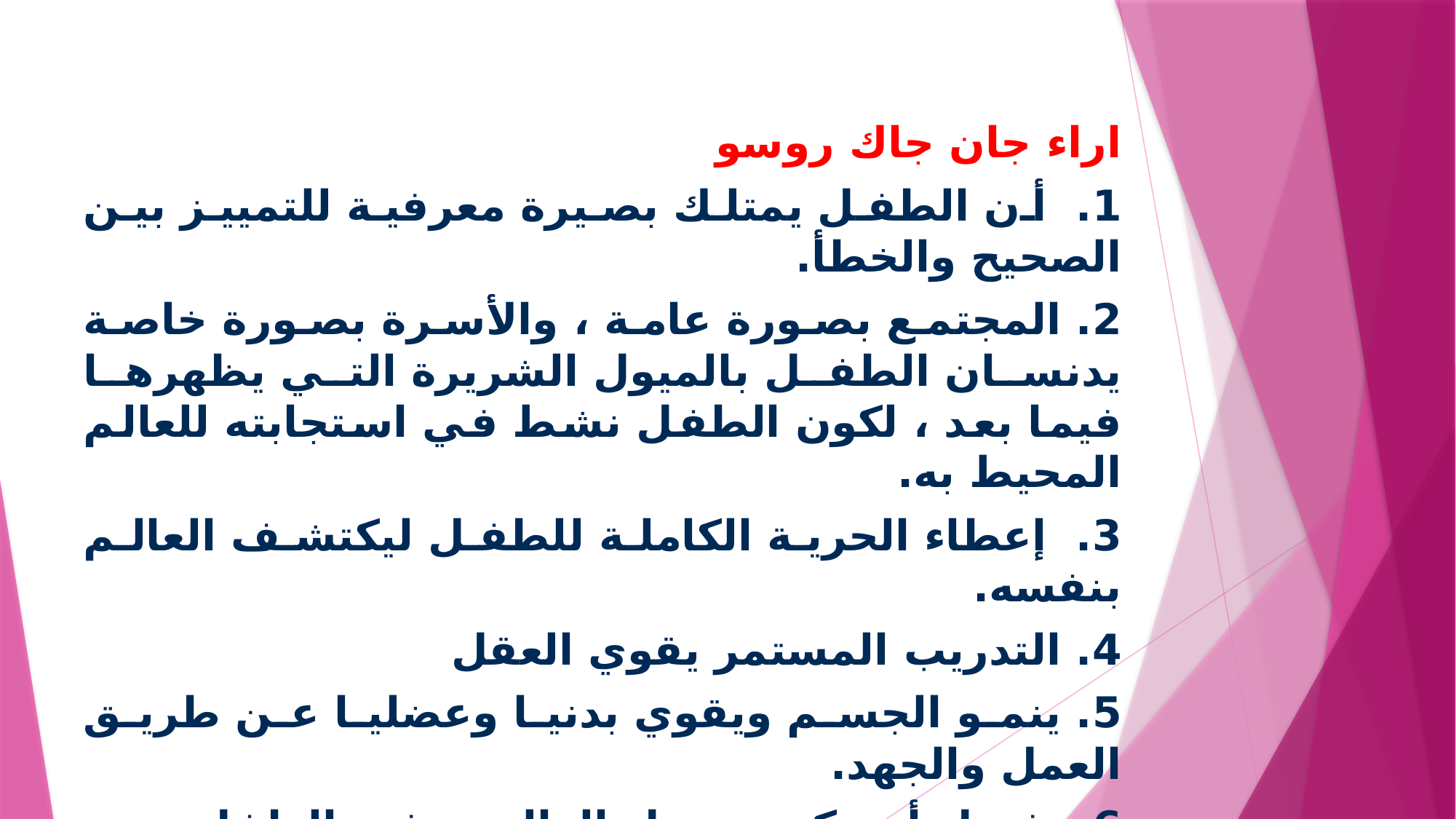

اراء جان جاك روسو
1.  أن الطفل يمتلك بصيرة معرفية للتمييز بين الصحيح والخطأ.
2. المجتمع بصورة عامة ، والأسرة بصورة خاصة يدنسان الطفل بالميول الشريرة التي يظهرها فيما بعد ، لكون الطفل نشط في استجابته للعالم المحيط به.
3.  إعطاء الحرية الكاملة للطفل ليكتشف العالم بنفسه.
4. التدريب المستمر يقوي العقل
5. ينمو الجسم ويقوي بدنيا وعضليا عن طريق العمل والجهد.
6.  فضل أن يكون تدخل الوالدين في الطفل بحده الأدنى.